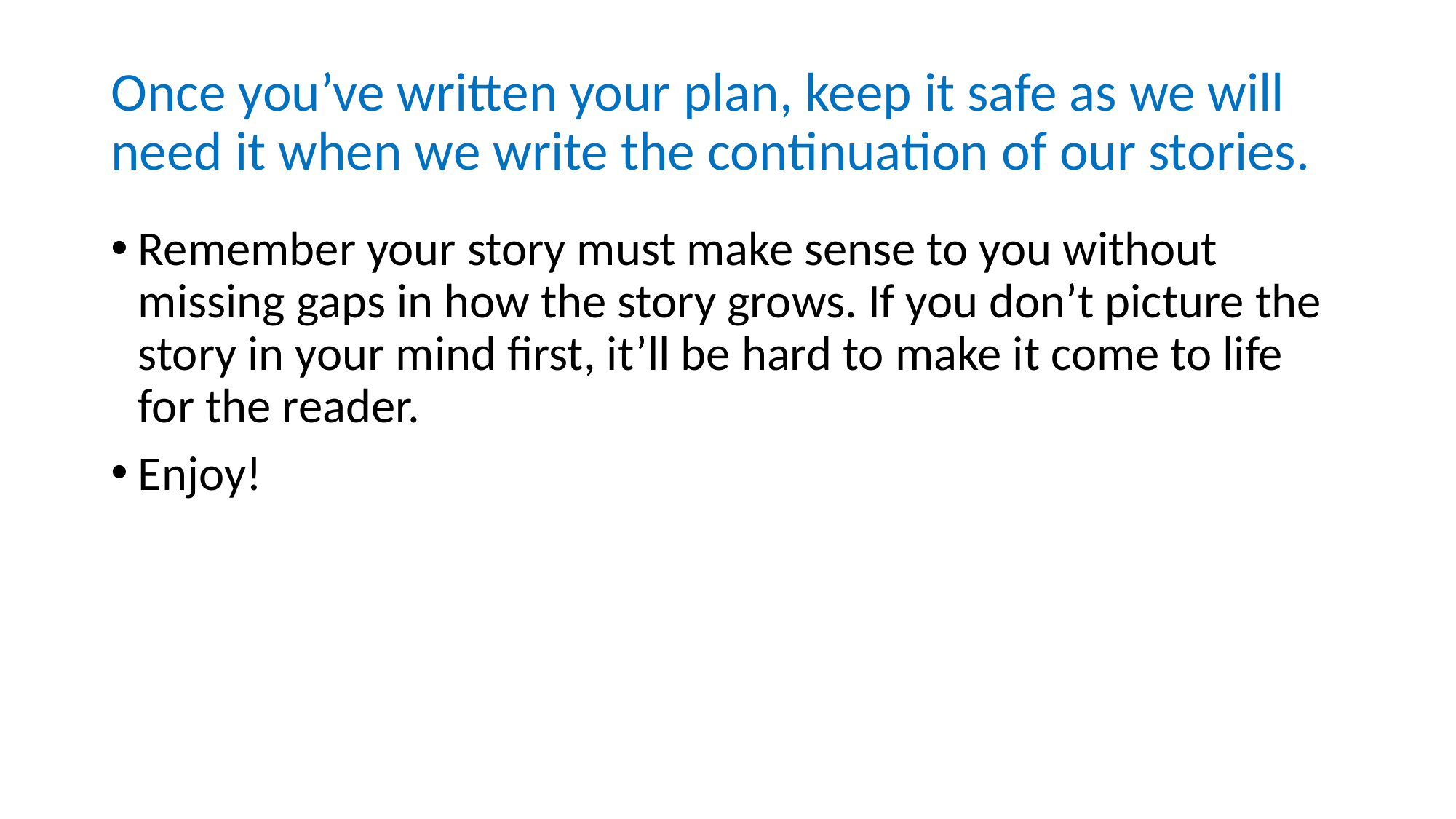

# Once you’ve written your plan, keep it safe as we will need it when we write the continuation of our stories.
Remember your story must make sense to you without missing gaps in how the story grows. If you don’t picture the story in your mind first, it’ll be hard to make it come to life for the reader.
Enjoy!